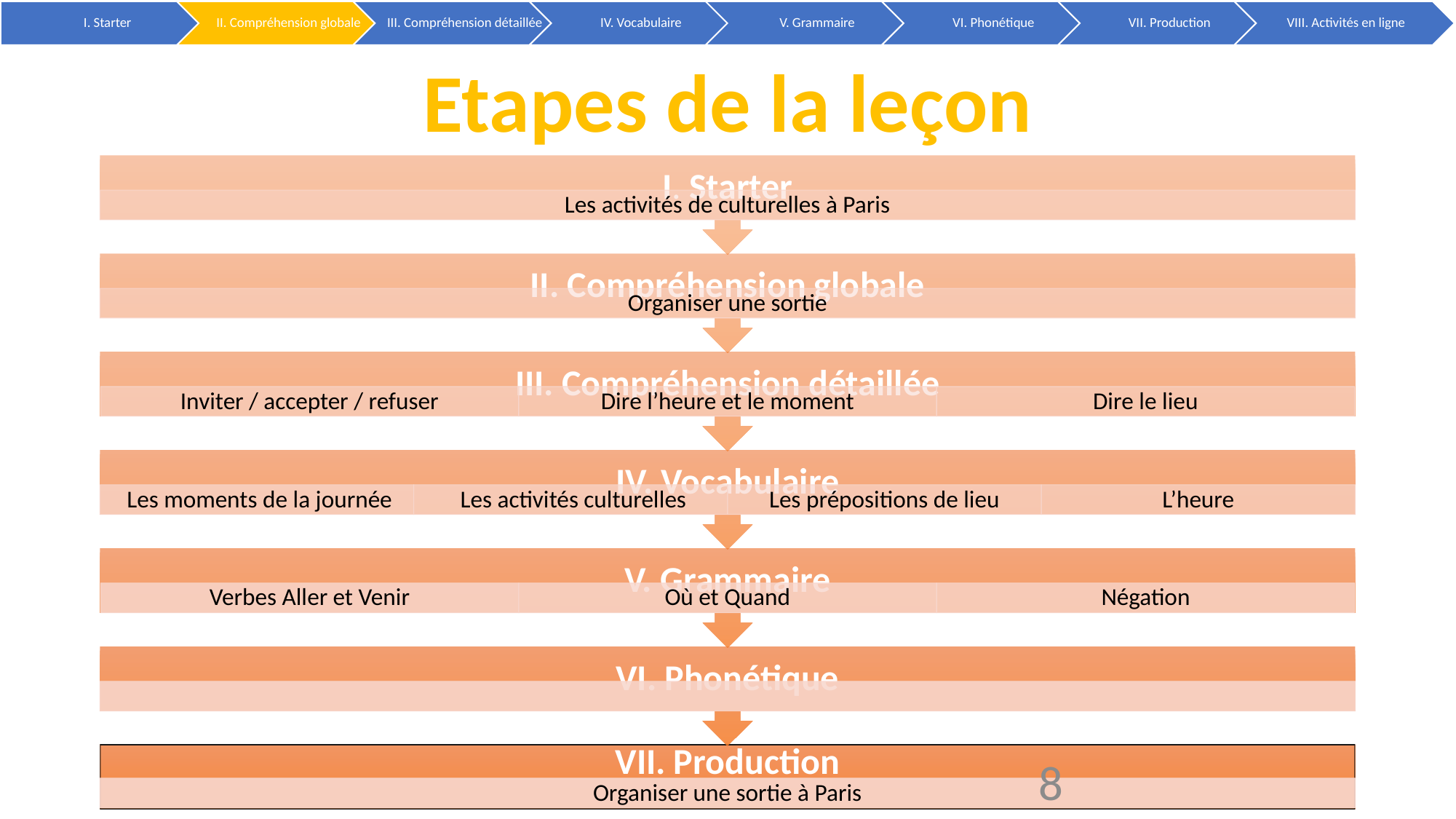

I. Starter
II. Compréhension globale
III. Compréhension détaillée
IV. Vocabulaire
V. Grammaire
VI. Phonétique
VII. Production
VIII. Activités en ligne
Etapes de la leçon
VII. Production
Organiser une sortie à Paris
VI. Phonétique

V. Grammaire
Verbes Aller et Venir
Où et Quand
Négation
IV. Vocabulaire
 Les moments de la journée
 Les activités culturelles
Les prépositions de lieu
L’heure
III. Compréhension détaillée
Inviter / accepter / refuser
Dire l’heure et le moment
Dire le lieu
II. Compréhension globale
Organiser une sortie
I. Starter
Les activités de culturelles à Paris
8